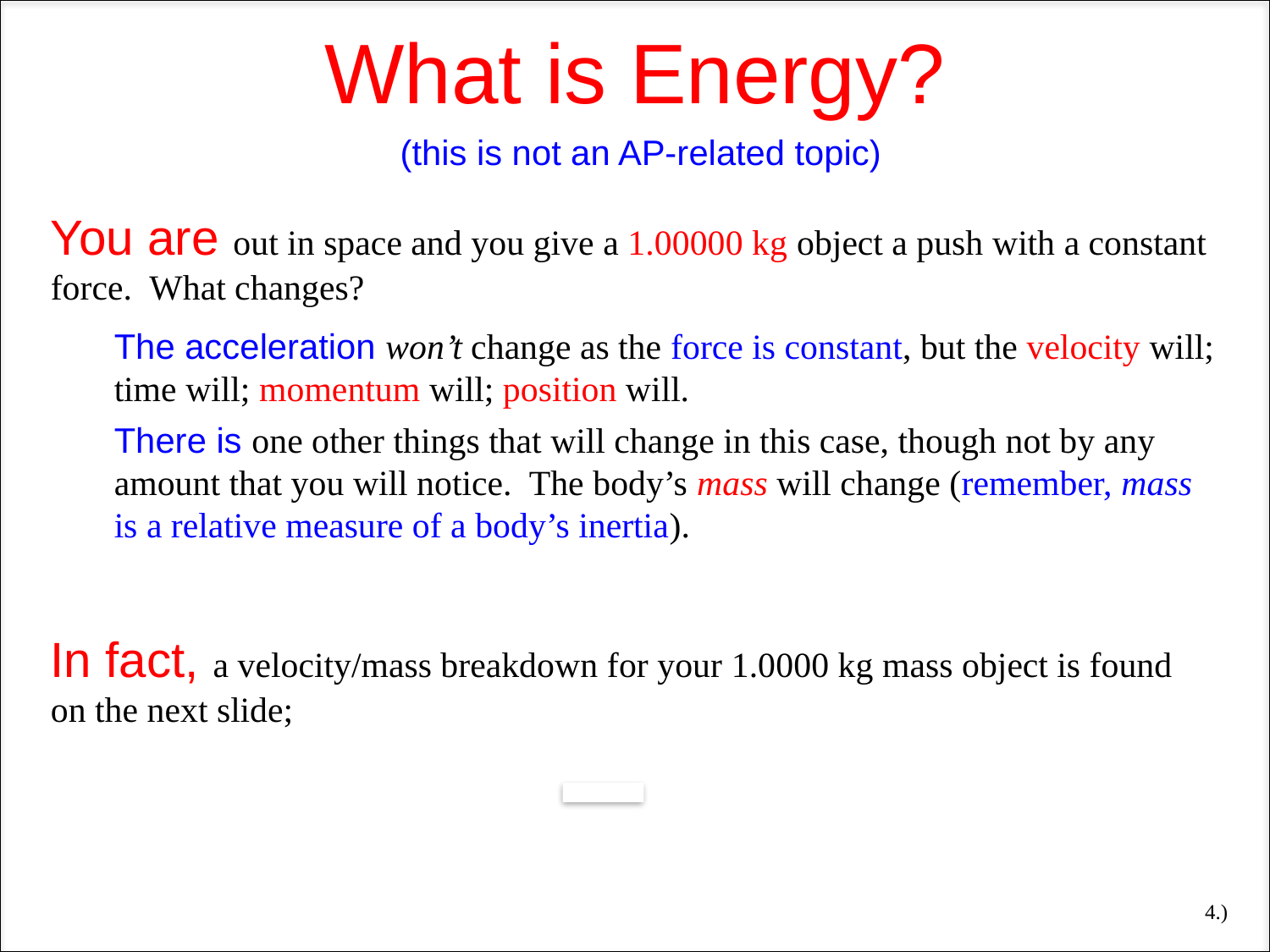

What is Energy?
(this is not an AP-related topic)
You are out in space and you give a 1.00000 kg object a push with a constant force.  What changes?
The acceleration won’t change as the force is constant, but the velocity will; time will; momentum will; position will.
There is one other things that will change in this case, though not by any amount that you will notice.  The body’s mass will change (remember, mass is a relative measure of a body’s inertia).
In fact, a velocity/mass breakdown for your 1.0000 kg mass object is found on the next slide;

4.)